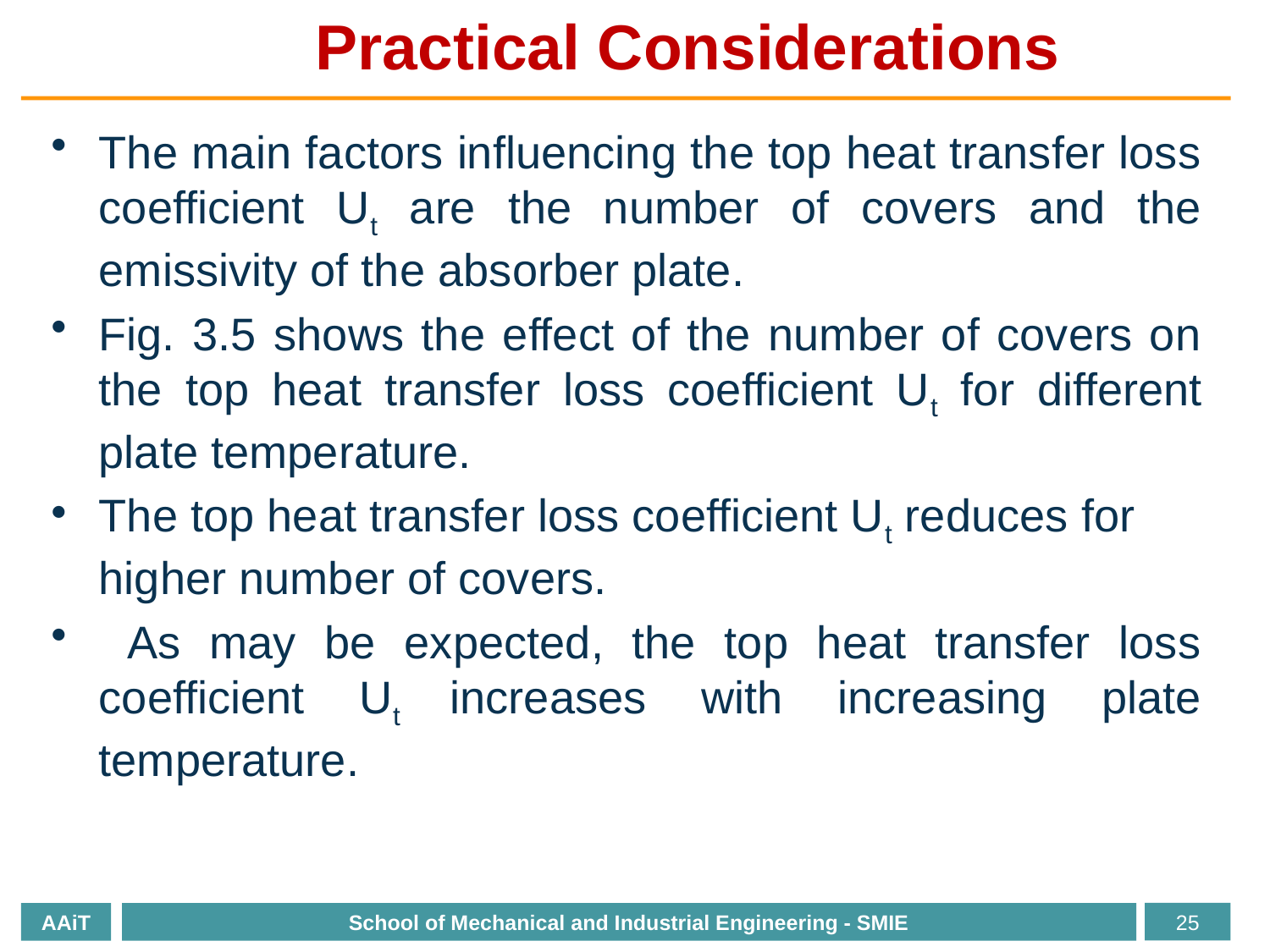

Practical Considerations
The main factors influencing the top heat transfer loss coefficient Ut are the number of covers and the emissivity of the absorber plate.
Fig. 3.5 shows the effect of the number of covers on the top heat transfer loss coefficient Ut for different plate temperature.
The top heat transfer loss coefficient Ut reduces for higher number of covers.
 As may be expected, the top heat transfer loss coefficient Ut increases with increasing plate temperature.